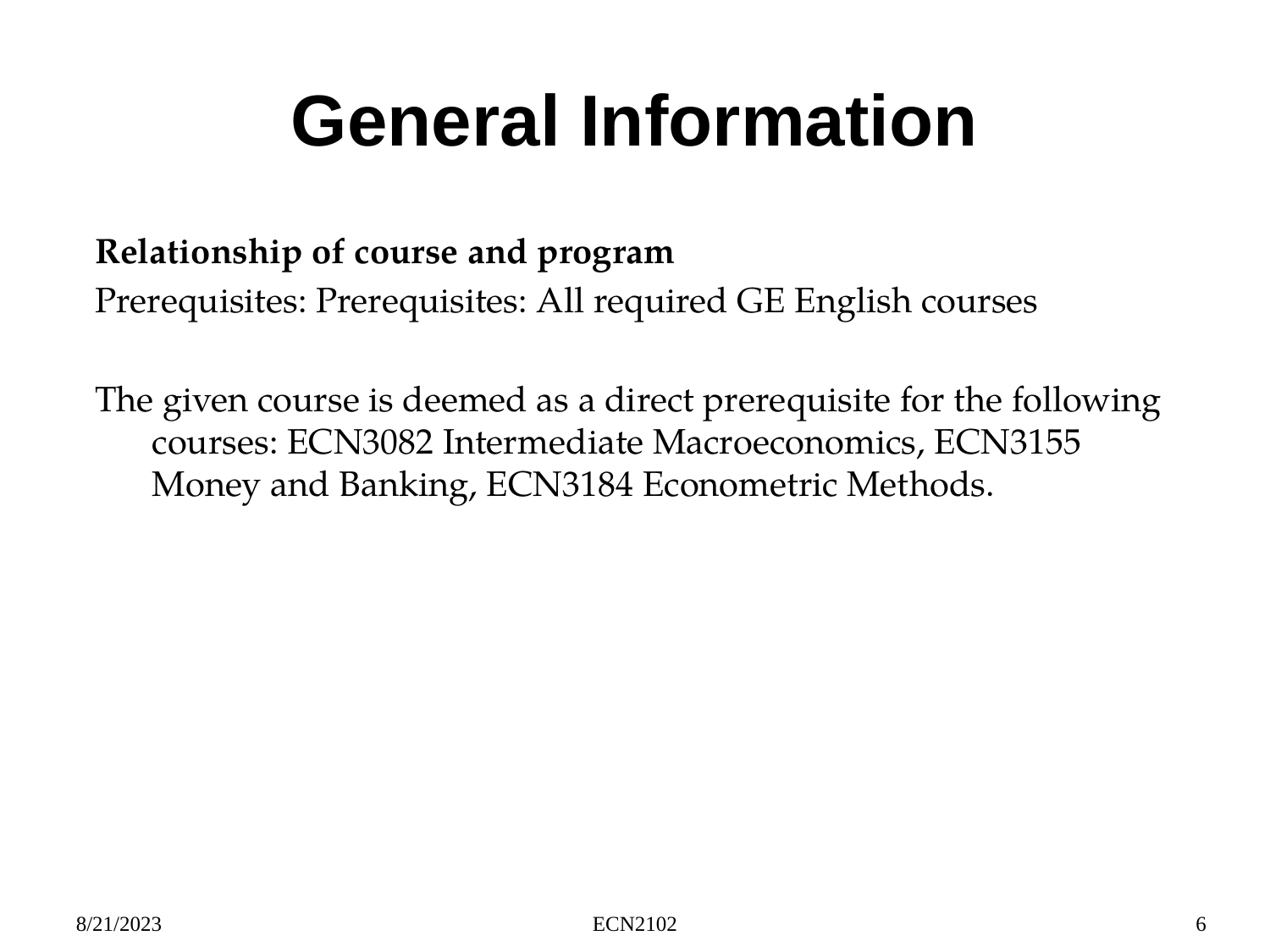

# General Information
Relationship of course and program
Prerequisites: Prerequisites: All required GE English courses

The given course is deemed as a direct prerequisite for the following courses: ECN3082 Intermediate Macroeconomics, ECN3155 Money and Banking, ECN3184 Econometric Methods.
8/21/2023
ECN2102
6